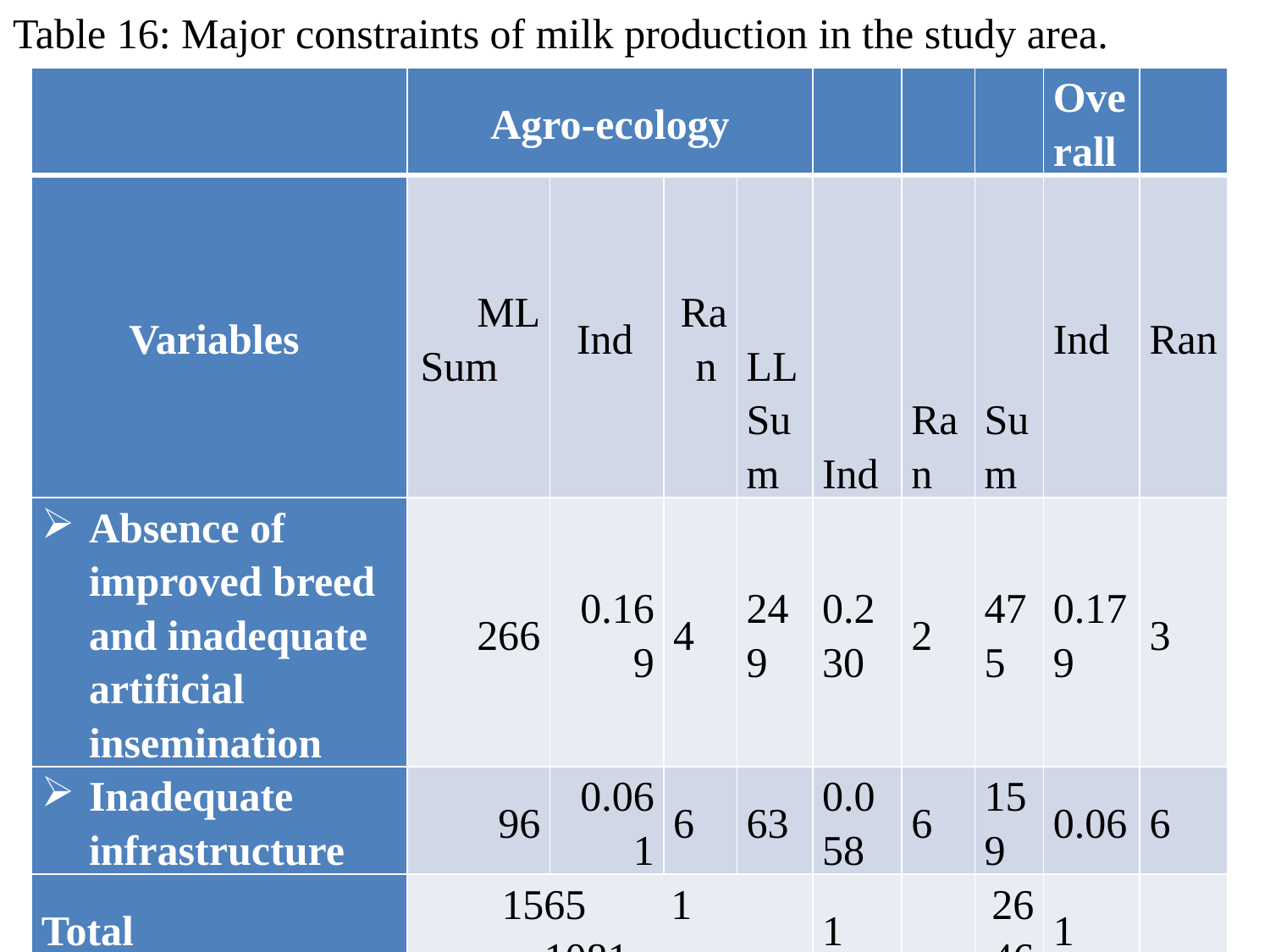

Table 16: Major constraints of milk production in the study area.
|  | Agro-ecology |  |  |  |  |  |  | Overall |  |
| --- | --- | --- | --- | --- | --- | --- | --- | --- | --- |
| Variables | ML Sum | Ind | Ran | LL Sum | Ind | Ran | Sum | Ind | Ran |
| Absence of improved breed and inadequate artificial insemination | 266 | 0.169 | 4 | 249 | 0.230 | 2 | 475 | 0.179 | 3 |
| Inadequate infrastructure | 96 | 0.061 | 6 | 63 | 0.058 | 6 | 159 | 0.06 | 6 |
| Total | 1565 1 1081 |  |  |  | 1 |  | 2646 | 1 |  |